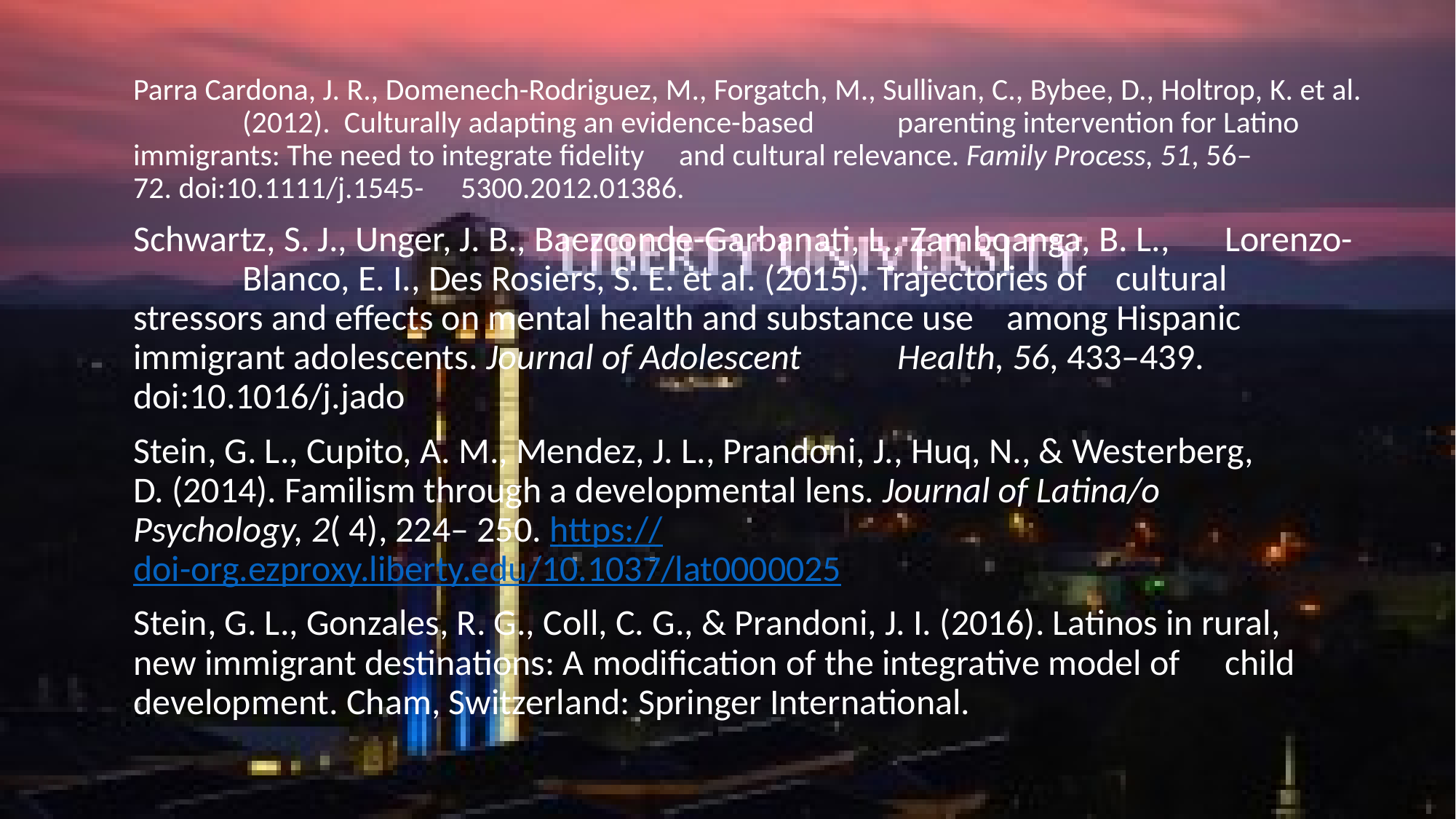

#
Parra Cardona, J. R., Domenech-Rodriguez, M., Forgatch, M., Sullivan, C., Bybee, D., Holtrop, K. et al. 	(2012).  Culturally adapting an evidence-based 	parenting intervention for Latino 	immigrants: The need to integrate fidelity 	and cultural relevance. Family Process, 51, 56–	72. doi:10.1111/j.1545-	5300.2012.01386.
Schwartz, S. J., Unger, J. B., Baezconde-Garbanati, L., Zamboanga, B. L., 	Lorenzo-	Blanco, E. I., Des Rosiers, S. E. et al. (2015). Trajectories of 	cultural 	stressors and effects on mental health and substance use 	among Hispanic 	immigrant adolescents. Journal of Adolescent 	Health, 56, 433–439. 	doi:10.1016/j.jado
Stein, G. L., Cupito, A. M., Mendez, J. L., Prandoni, J., Huq, N., & Westerberg, 	D. (2014). Familism through a developmental lens. Journal of Latina/o 	Psychology, 2( 4), 224– 250. https://doi-	org.ezproxy.liberty.edu/10.1037/lat0000025
Stein, G. L., Gonzales, R. G., Coll, C. G., & Prandoni, J. I. (2016). Latinos in rural, 	new immigrant destinations: A modification of the integrative model of 	child development. Cham, Switzerland: Springer International.